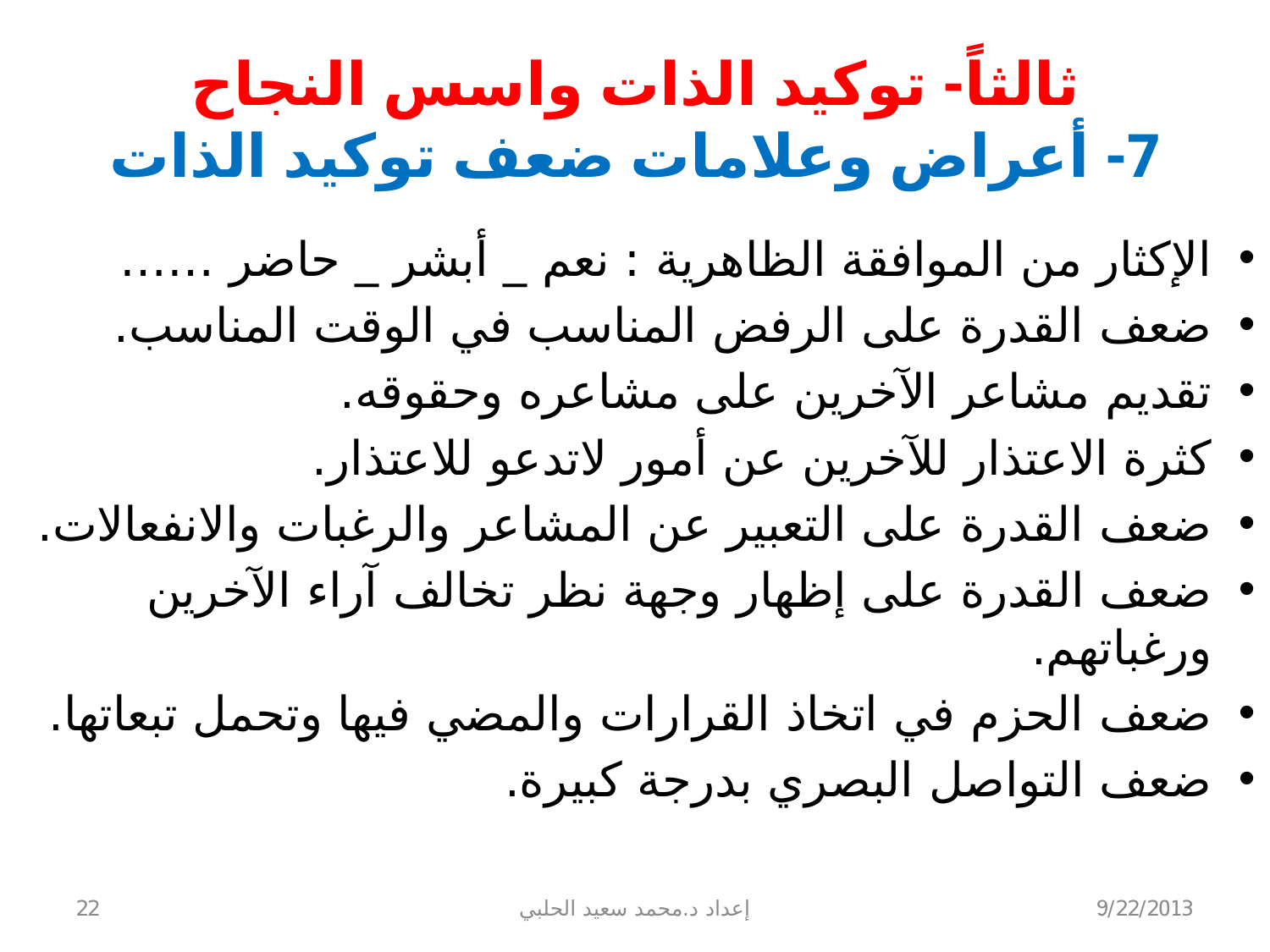

# ثالثاً- توكيد الذات واسس النجاح 7- أعراض وعلامات ضعف توكيد الذات
الإكثار من الموافقة الظاهرية : نعم _ أبشر _ حاضر ……
ضعف القدرة على الرفض المناسب في الوقت المناسب.
تقديم مشاعر الآخرين على مشاعره وحقوقه.
كثرة الاعتذار للآخرين عن أمور لاتدعو للاعتذار.
ضعف القدرة على التعبير عن المشاعر والرغبات والانفعالات.
ضعف القدرة على إظهار وجهة نظر تخالف آراء الآخرين ورغباتهم.
ضعف الحزم في اتخاذ القرارات والمضي فيها وتحمل تبعاتها.
ضعف التواصل البصري بدرجة كبيرة.
22
إعداد د.محمد سعيد الحلبي
9/22/2013